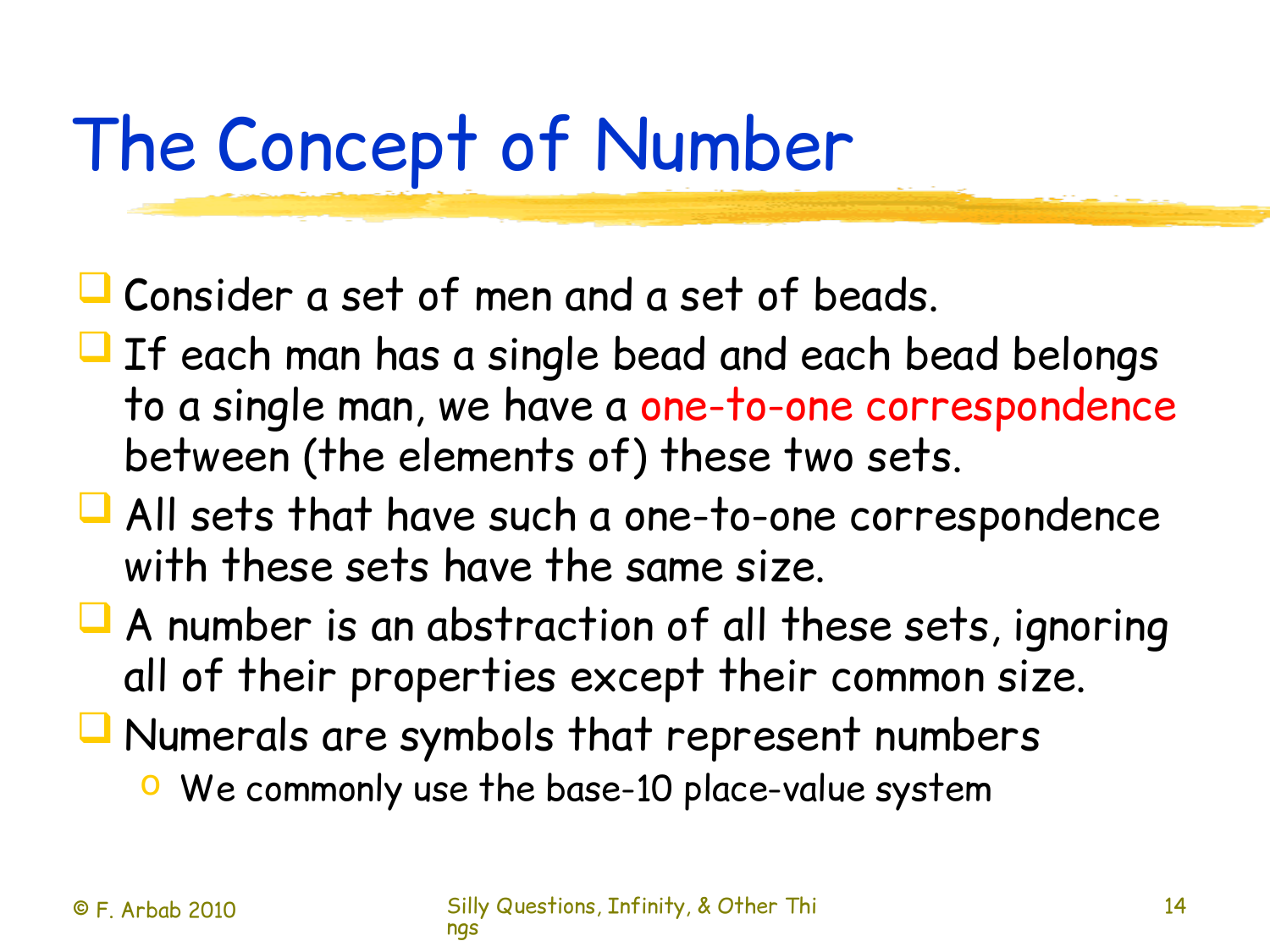

# The Concept of Number
Consider a set of men and a set of beads.
If each man has a single bead and each bead belongs to a single man, we have a one-to-one correspondence between (the elements of) these two sets.
All sets that have such a one-to-one correspondence with these sets have the same size.
A number is an abstraction of all these sets, ignoring all of their properties except their common size.
Numerals are symbols that represent numbers
We commonly use the base-10 place-value system
© F. Arbab 2010
Silly Questions, Infinity, & Other Things
14